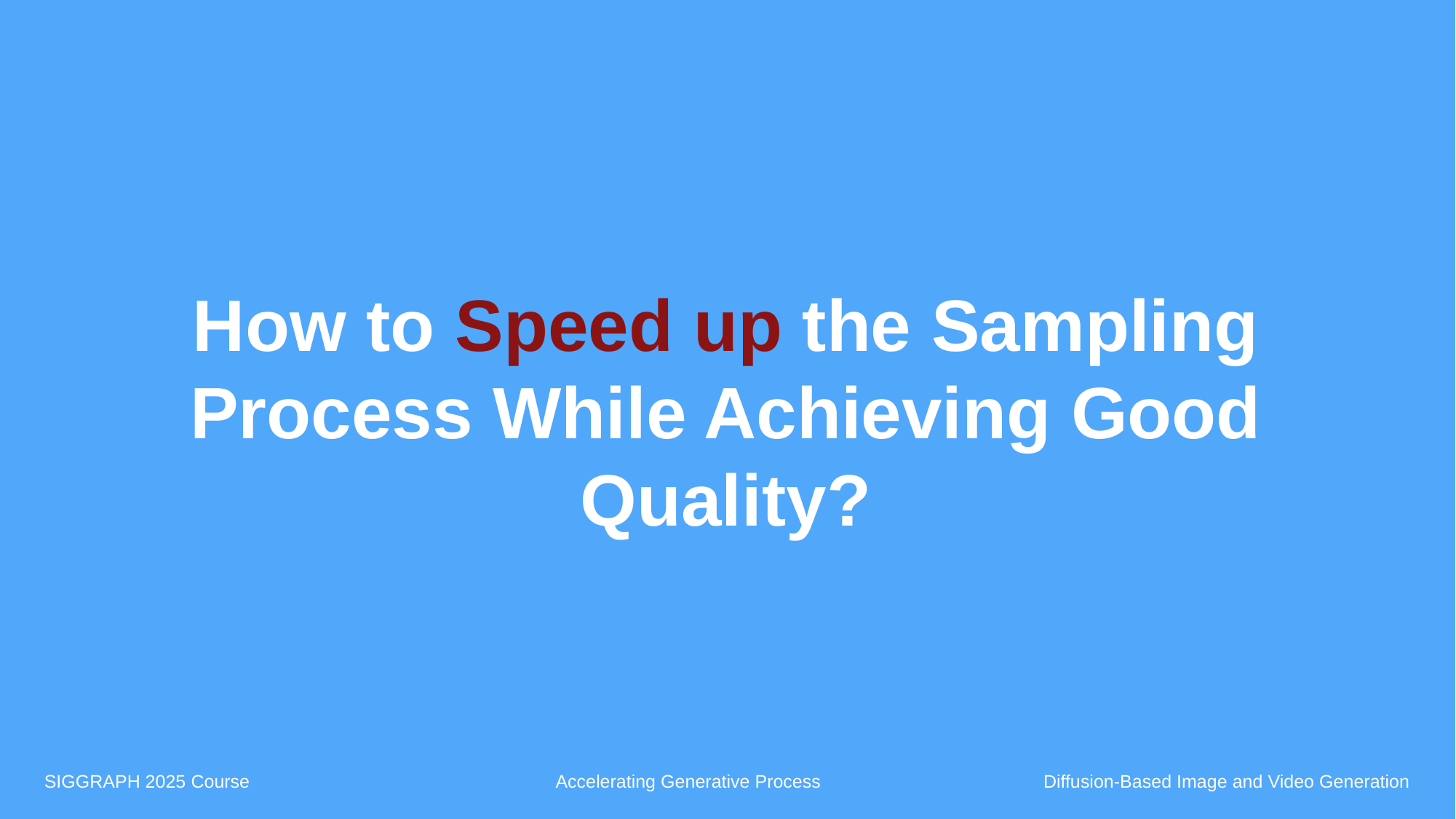

# How to Speed up the Sampling Process While Achieving Good Quality?
SIGGRAPH 2025 Course
Accelerating Generative Process
Diffusion-Based Image and Video Generation